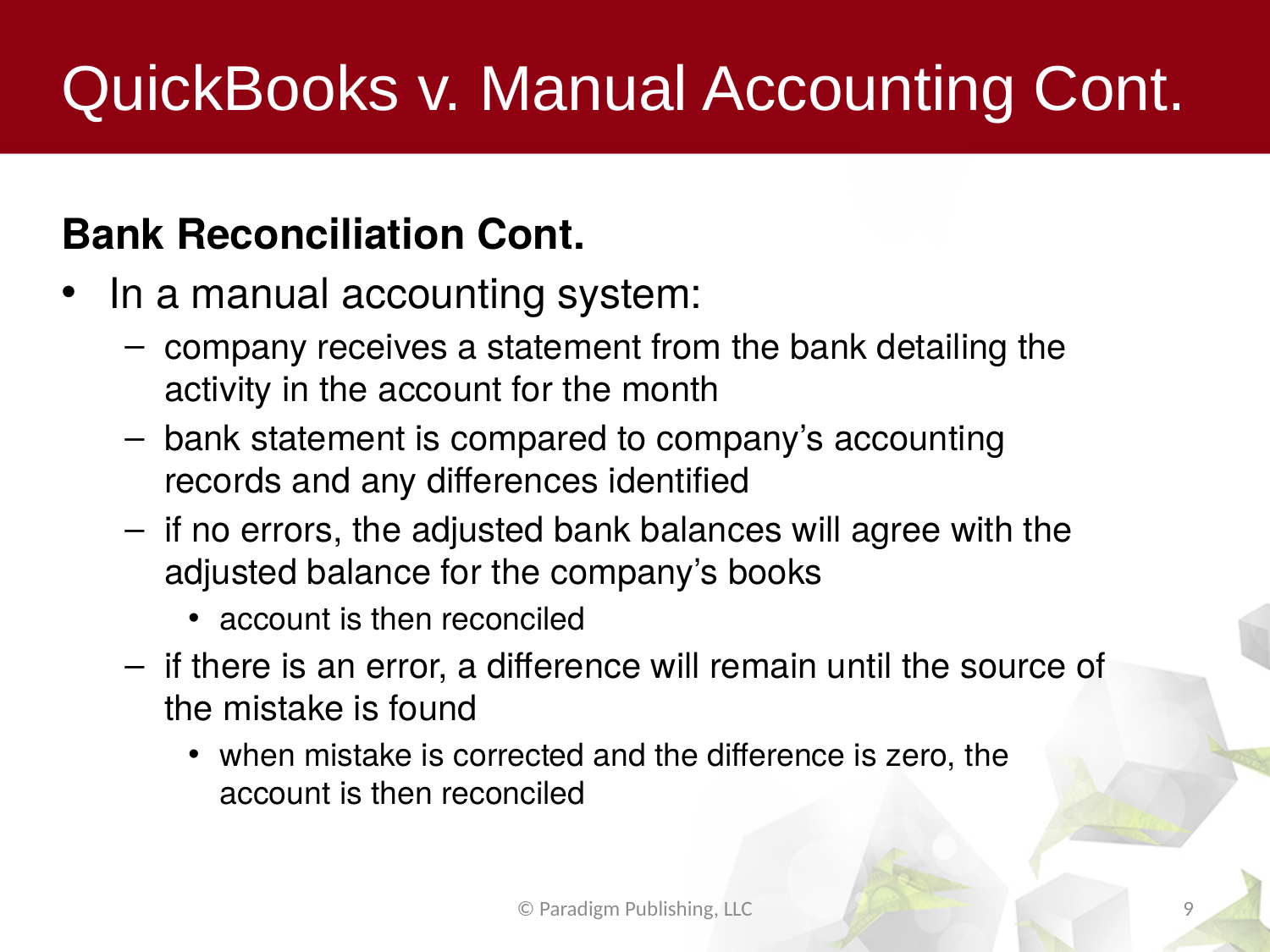

# QuickBooks v. Manual Accounting Cont.
Bank Reconciliation Cont.
In a manual accounting system:
company receives a statement from the bank detailing the activity in the account for the month
bank statement is compared to company’s accounting records and any differences identified
if no errors, the adjusted bank balances will agree with the adjusted balance for the company’s books
account is then reconciled
if there is an error, a difference will remain until the source of the mistake is found
when mistake is corrected and the difference is zero, the account is then reconciled
© Paradigm Publishing, LLC
9